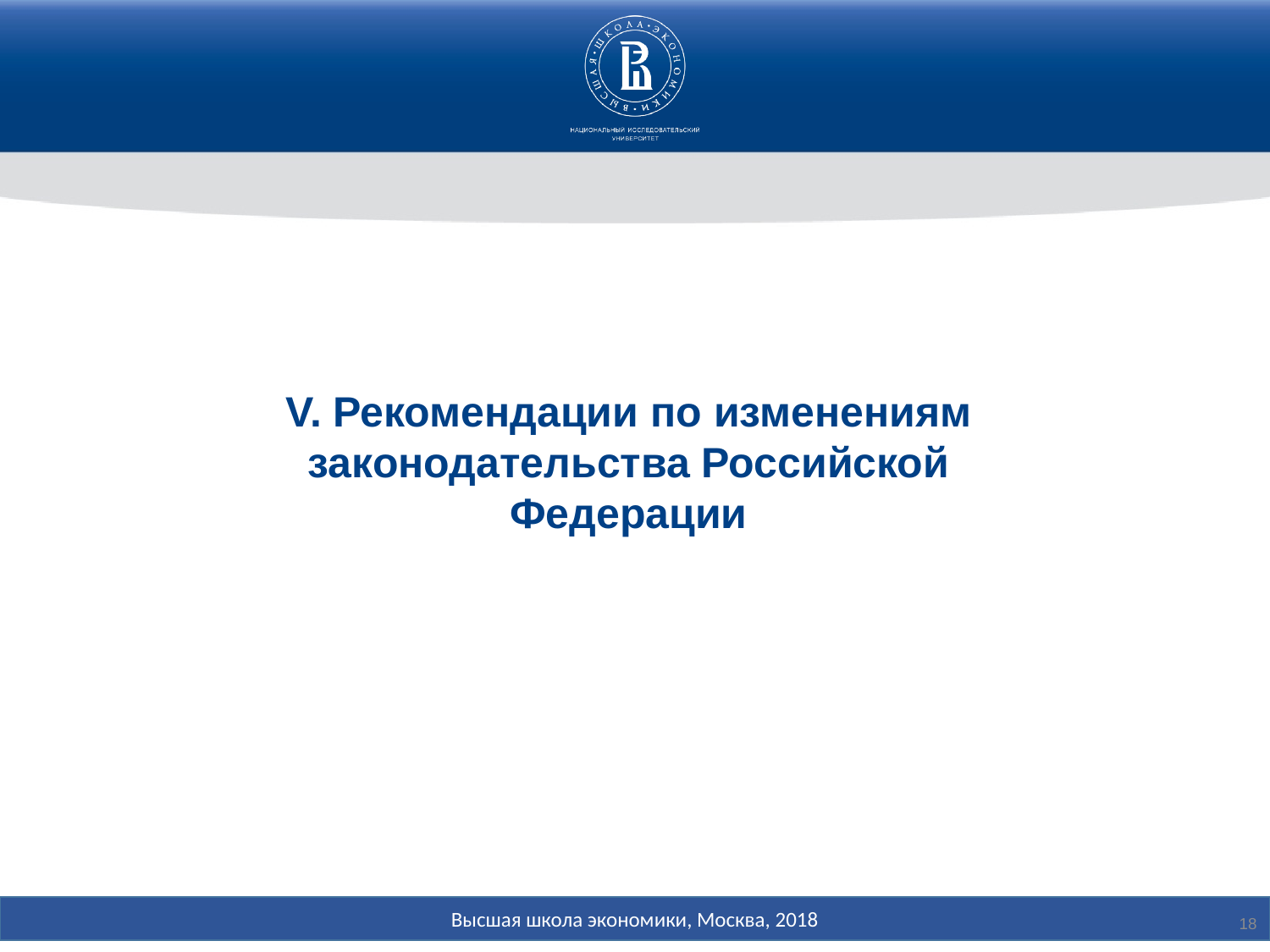

V. Рекомендации по изменениям законодательства Российской Федерации
18
Высшая школа экономики, Москва, 2018
18